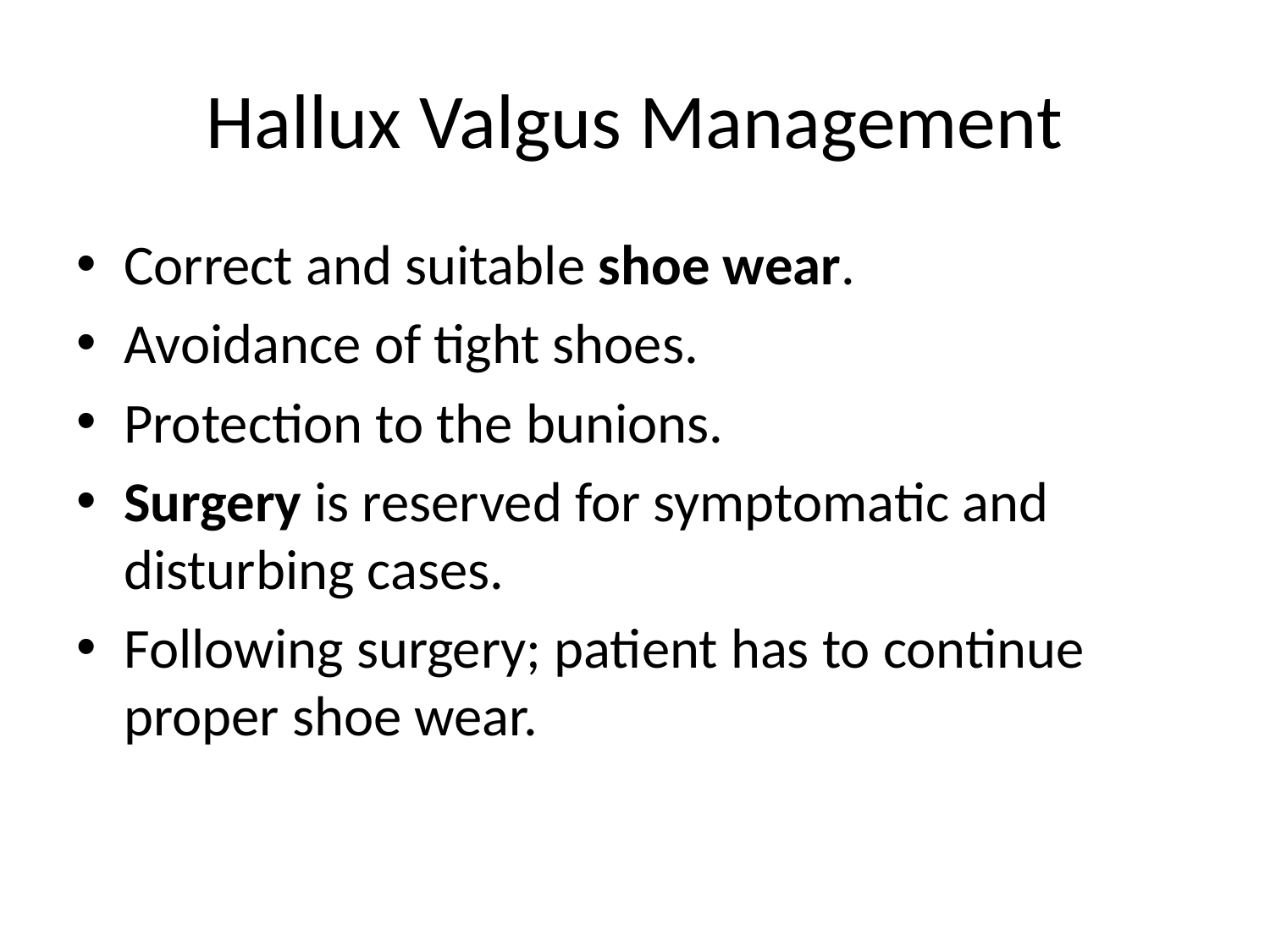

# Hallux Valgus Management
Correct and suitable shoe wear.
Avoidance of tight shoes.
Protection to the bunions.
Surgery is reserved for symptomatic and disturbing cases.
Following surgery; patient has to continue proper shoe wear.